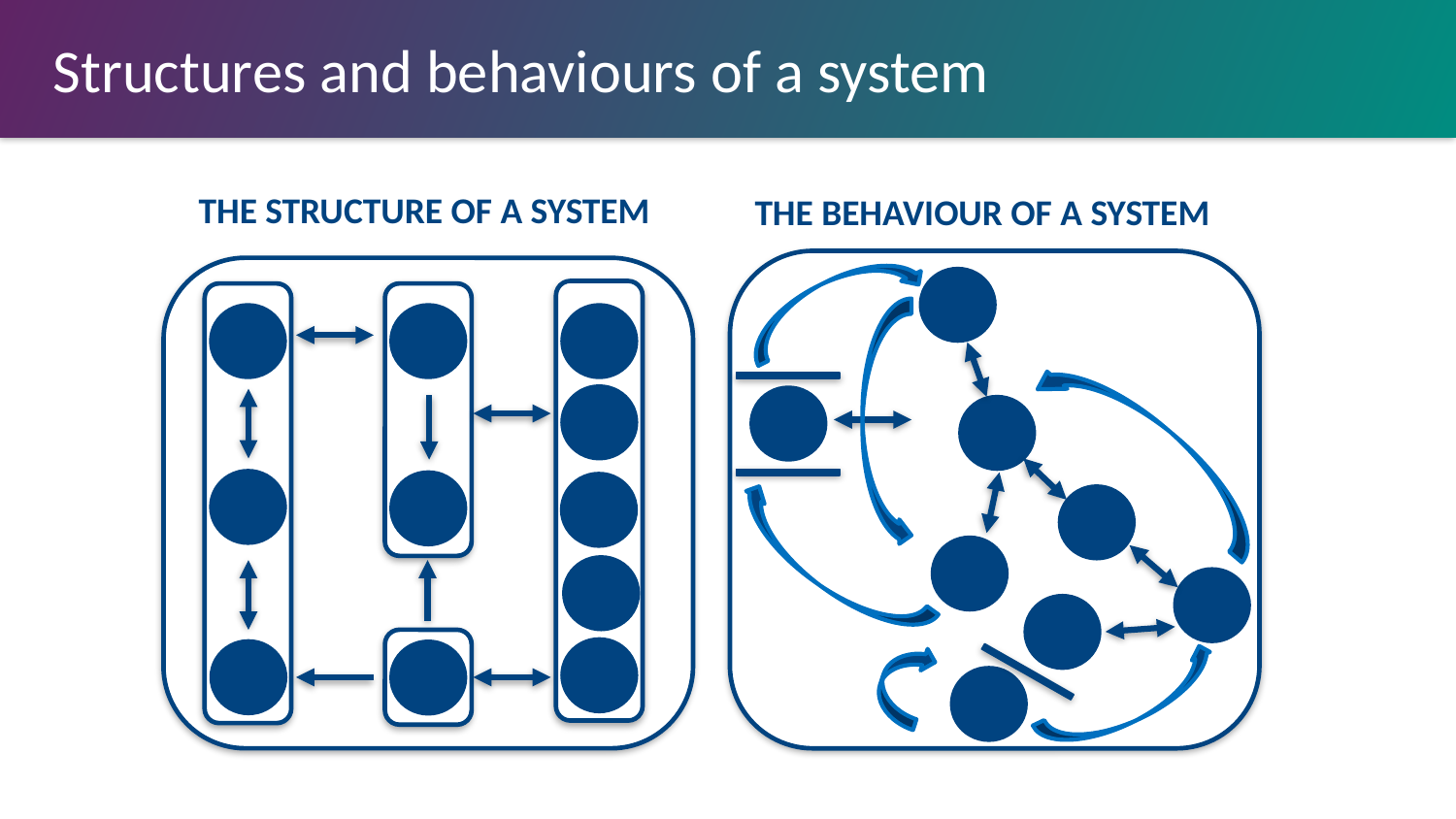

# Structures and behaviours of a system
THE STRUCTURE OF A SYSTEM
THE BEHAVIOUR OF A SYSTEM